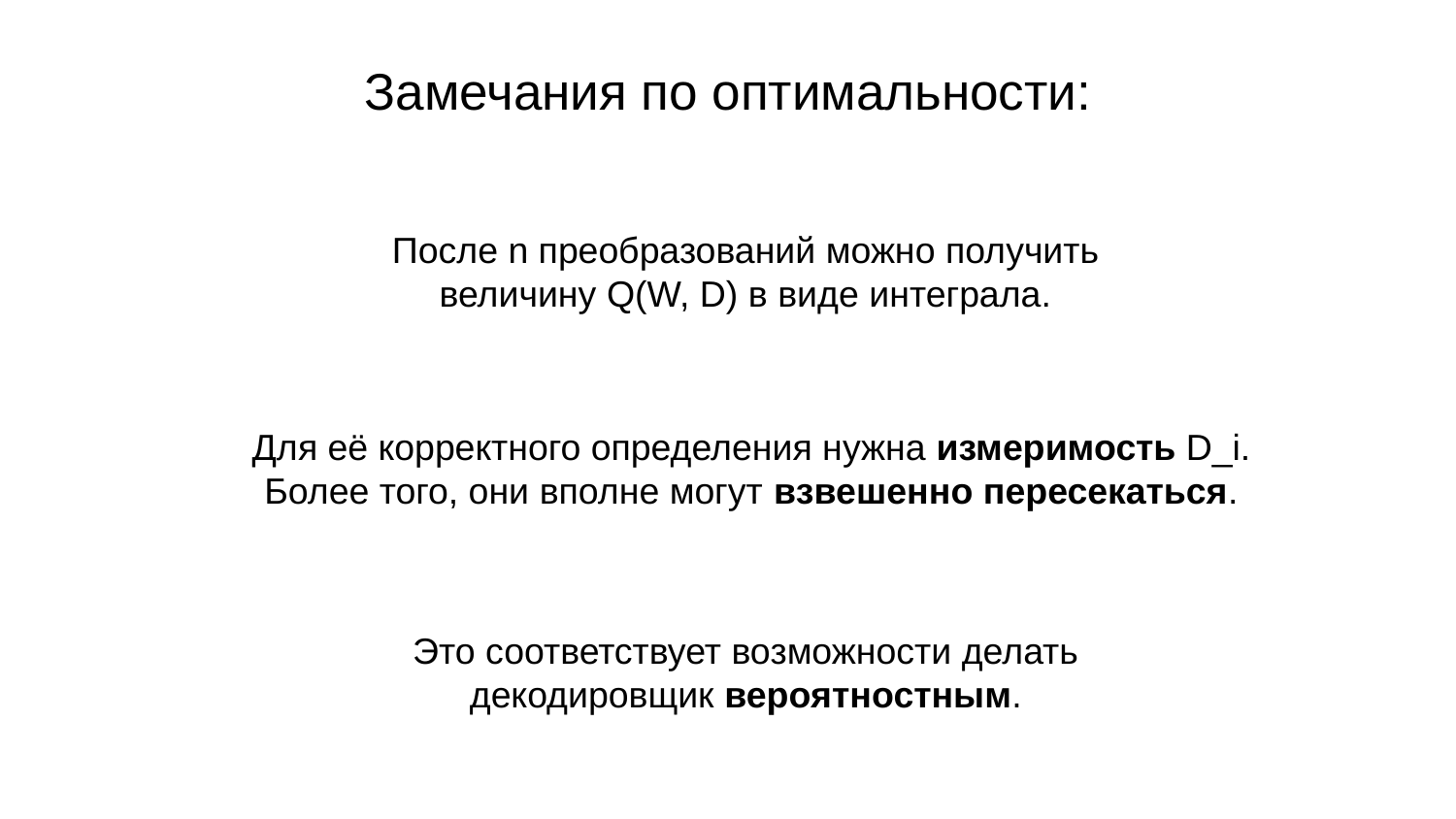

# Замечания по оптимальности:
После n преобразований можно получить величину Q(W, D) в виде интеграла.
Для её корректного определения нужна измеримость D_i.
Более того, они вполне могут взвешенно пересекаться.
Это соответствует возможности делать декодировщик вероятностным.